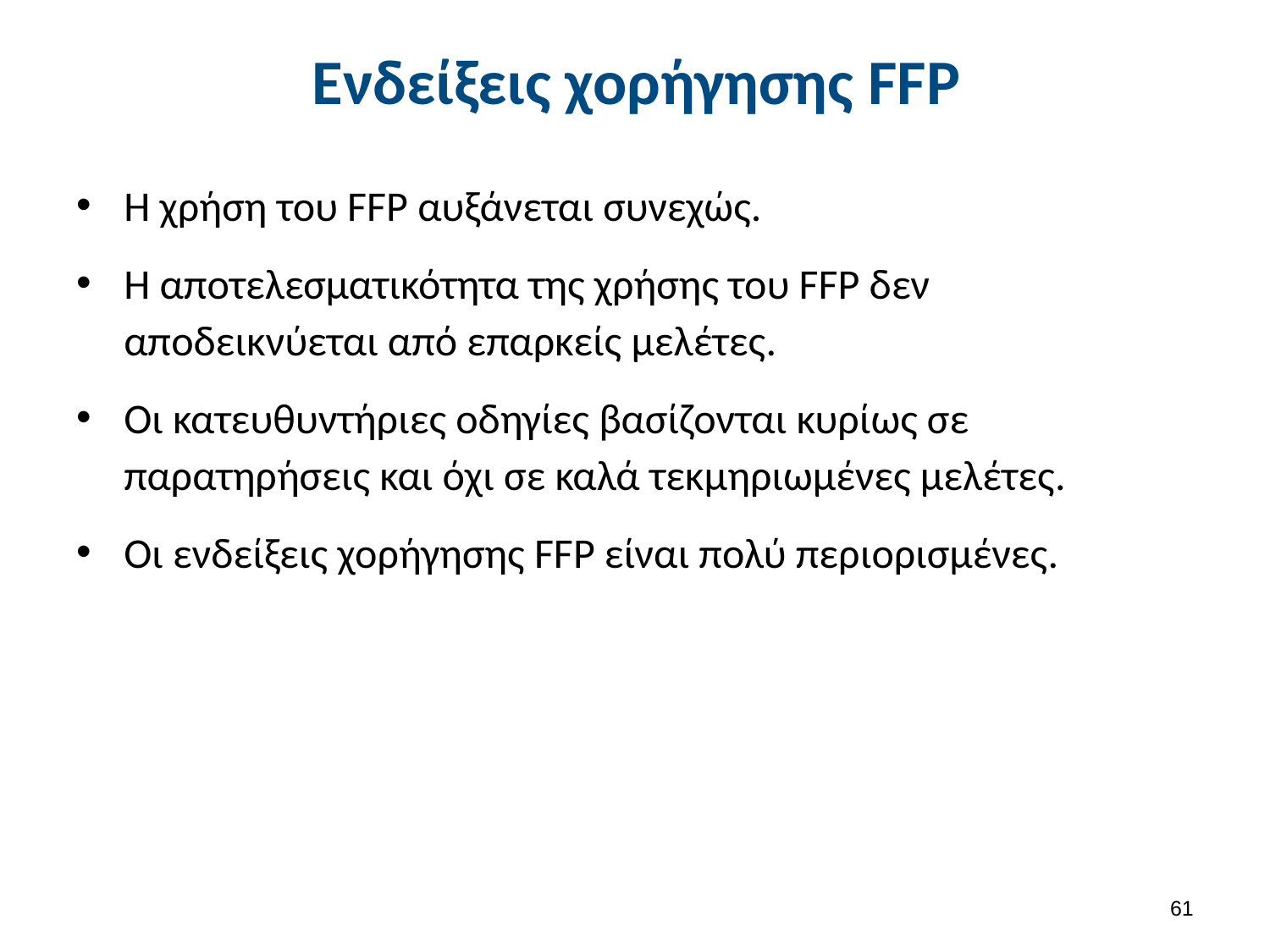

# Ενδείξεις χορήγησης FFP
Η χρήση του FFP αυξάνεται συνεχώς.
Η αποτελεσματικότητα της χρήσης του FFP δεν αποδεικνύεται από επαρκείς μελέτες.
Οι κατευθυντήριες οδηγίες βασίζονται κυρίως σε παρατηρήσεις και όχι σε καλά τεκμηριωμένες μελέτες.
Οι ενδείξεις χορήγησης FFP είναι πολύ περιορισμένες.

61